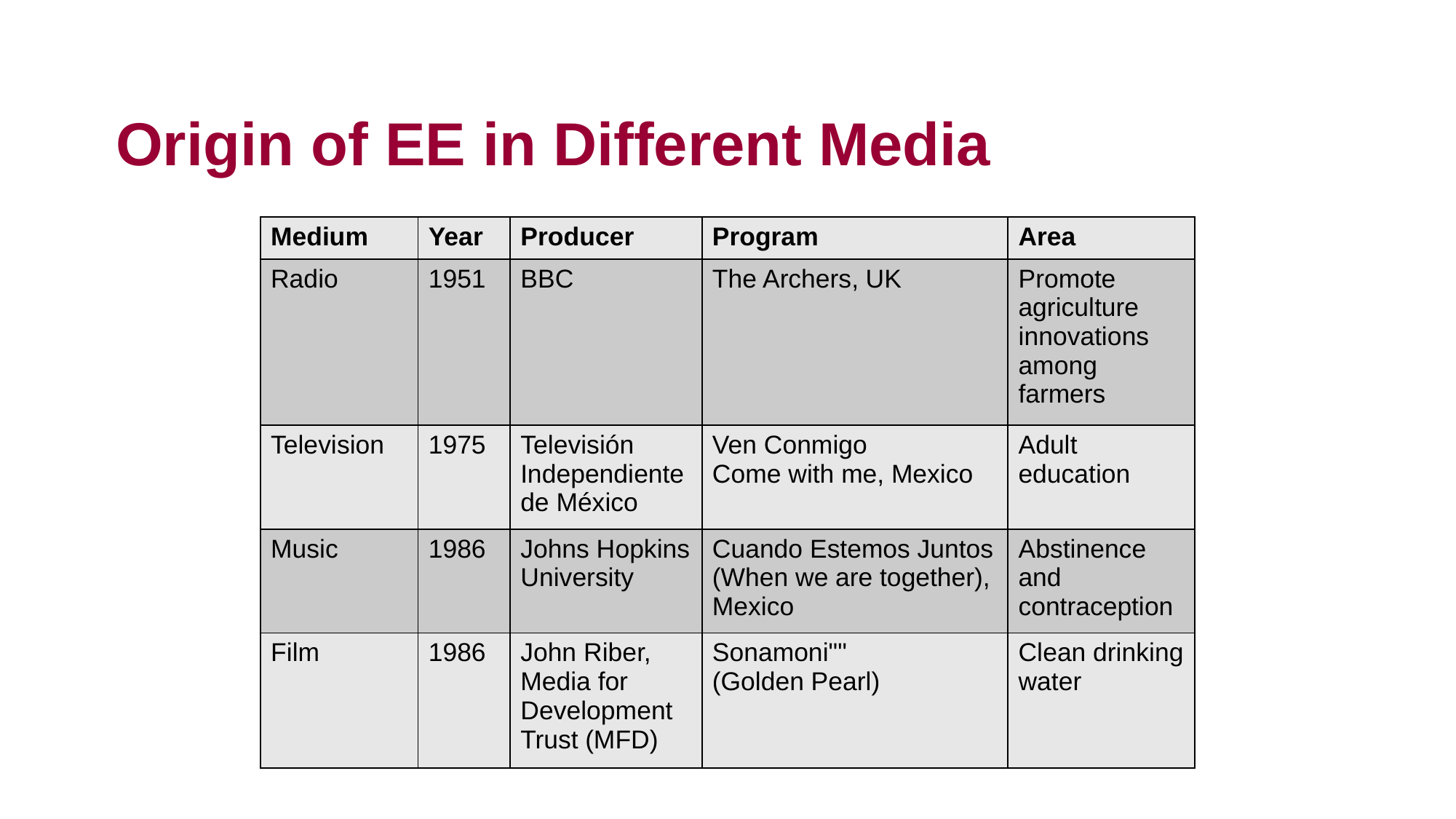

# Origin of EE in Different Media
| Medium | Year | Producer | Program | Area |
| --- | --- | --- | --- | --- |
| Radio | 1951 | BBC | The Archers, UK | Promote agriculture innovations among farmers |
| Television | 1975 | Televisión Independiente de México | Ven Conmigo Come with me, Mexico | Adult education |
| Music | 1986 | Johns Hopkins University | Cuando Estemos Juntos (When we are together), Mexico | Abstinence and contraception |
| Film | 1986 | John Riber, Media for Development Trust (MFD) | Sonamoni"" (Golden Pearl) | Clean drinking water |